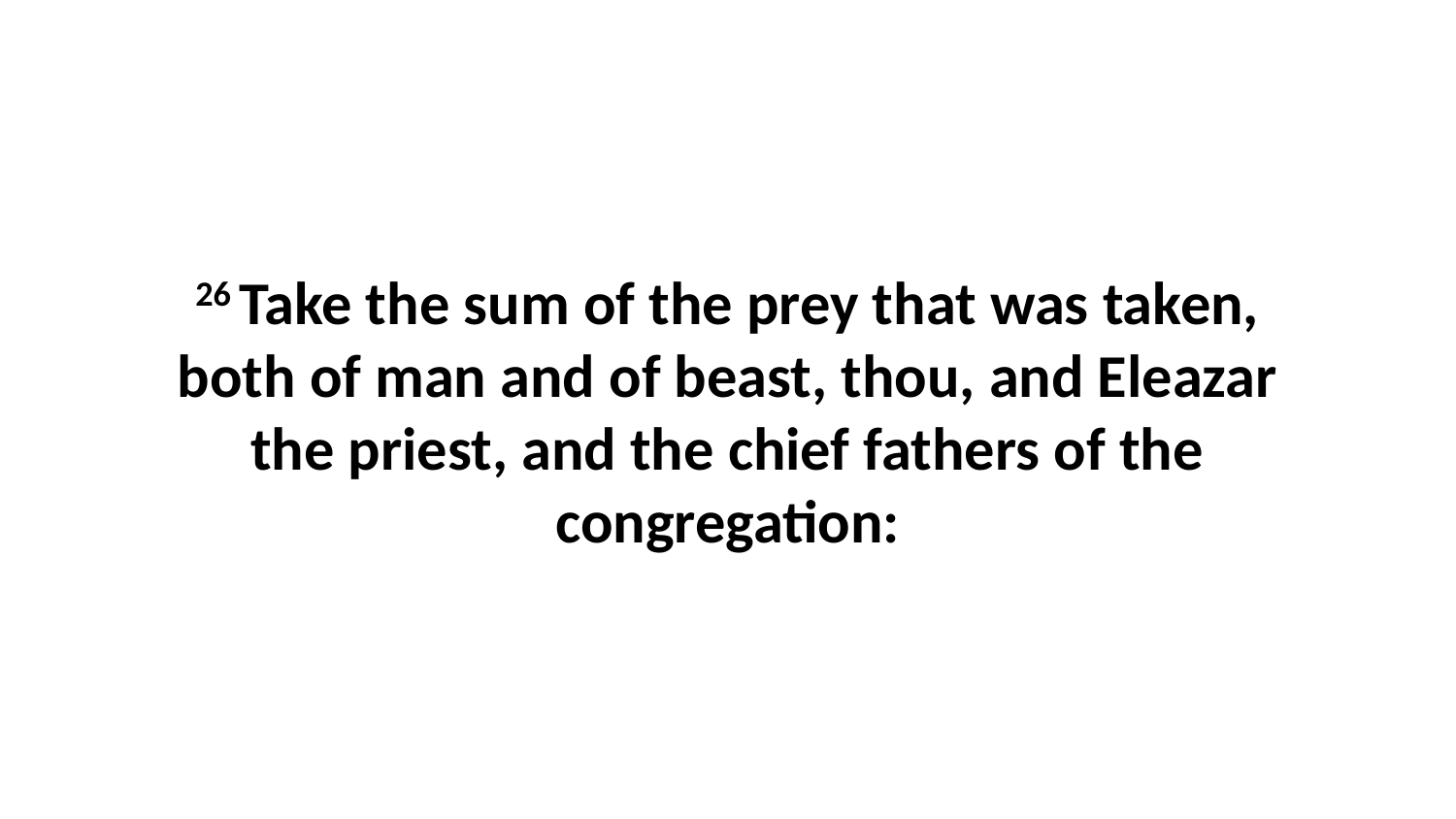

26 Take the sum of the prey that was taken, both of man and of beast, thou, and Eleazar the priest, and the chief fathers of the congregation: